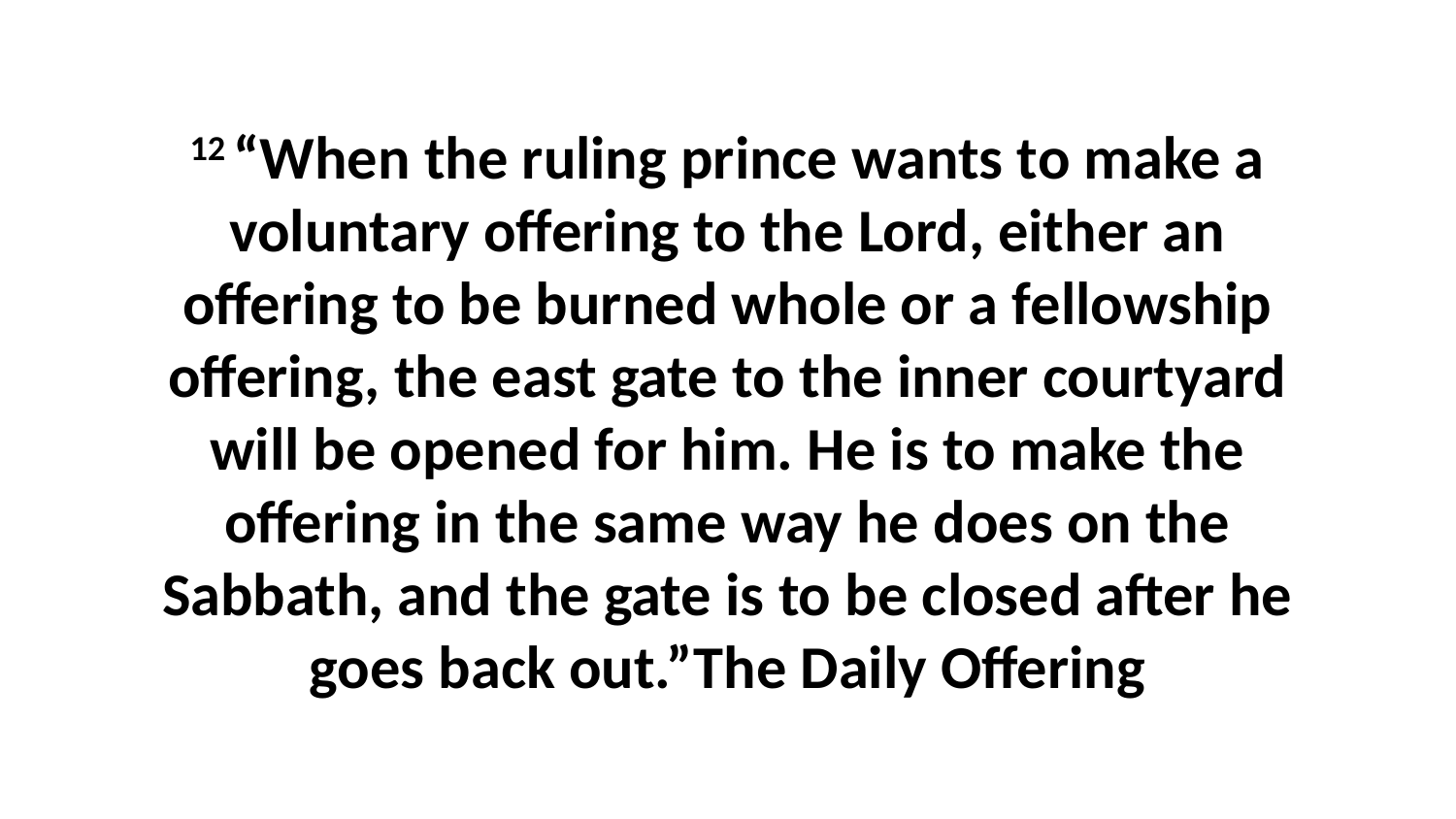

12 “When the ruling prince wants to make a voluntary offering to the Lord, either an offering to be burned whole or a fellowship offering, the east gate to the inner courtyard will be opened for him. He is to make the offering in the same way he does on the Sabbath, and the gate is to be closed after he goes back out.”The Daily Offering